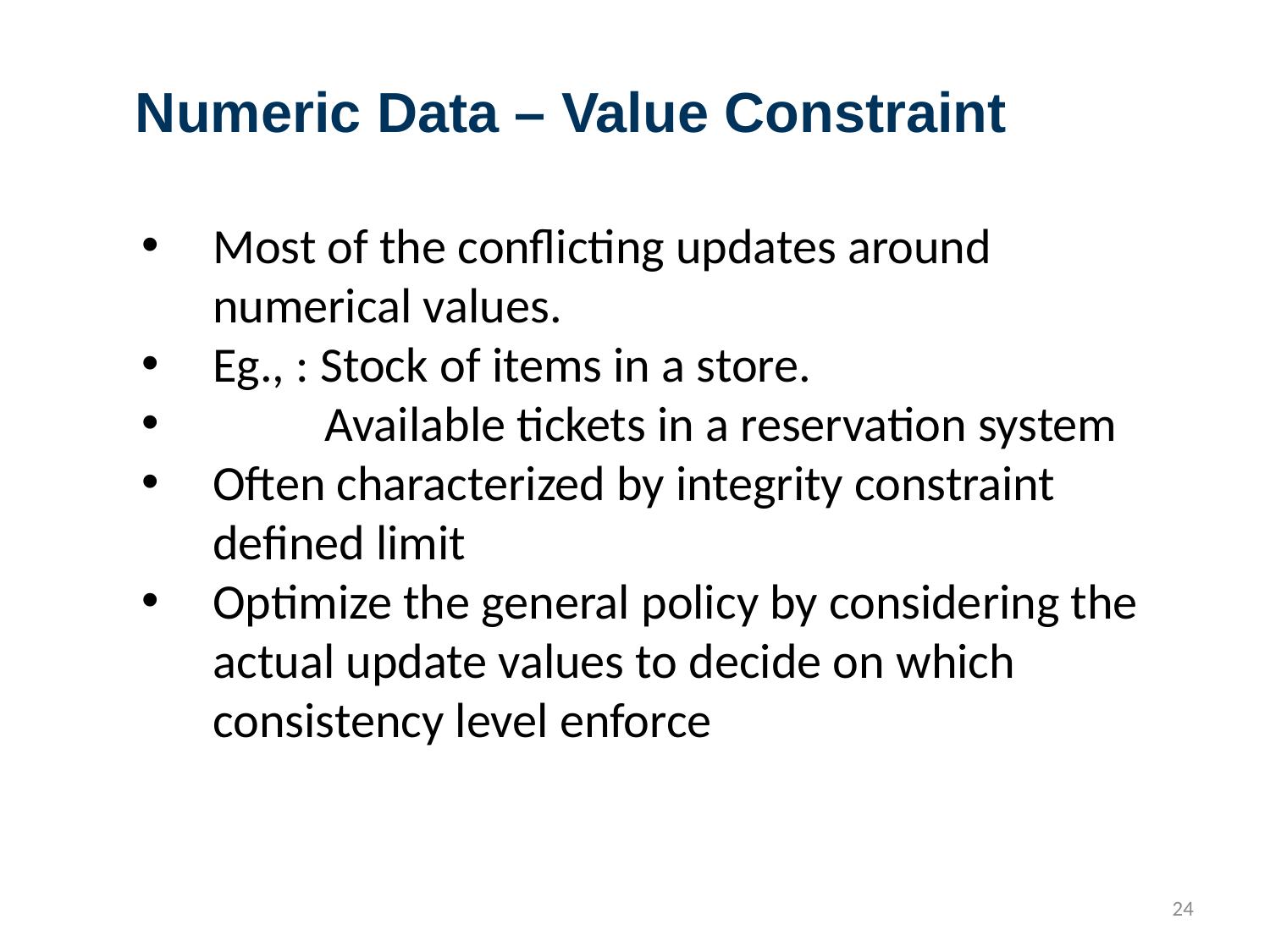

Numeric Data – Value Constraint
Most of the conflicting updates around numerical values.
Eg., : Stock of items in a store.
          Available tickets in a reservation system
Often characterized by integrity constraint defined limit
Optimize the general policy by considering the actual update values to decide on which consistency level enforce

24